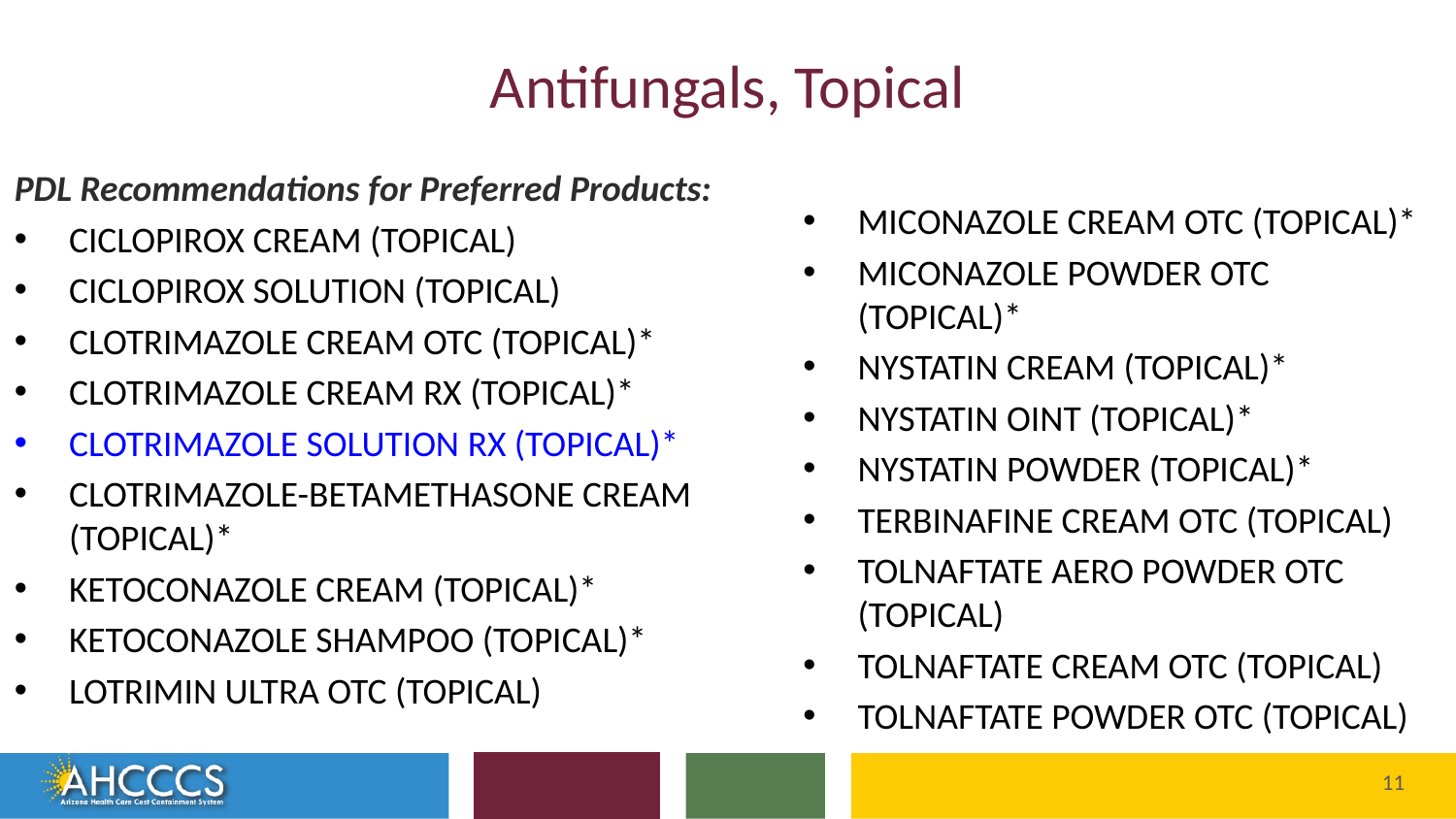

# Antifungals, Topical
PDL Recommendations for Preferred Products:
CICLOPIROX CREAM (TOPICAL)
CICLOPIROX SOLUTION (TOPICAL)
CLOTRIMAZOLE CREAM OTC (TOPICAL)*
CLOTRIMAZOLE CREAM RX (TOPICAL)*
CLOTRIMAZOLE SOLUTION RX (TOPICAL)*
CLOTRIMAZOLE-BETAMETHASONE CREAM (TOPICAL)*
KETOCONAZOLE CREAM (TOPICAL)*
KETOCONAZOLE SHAMPOO (TOPICAL)*
LOTRIMIN ULTRA OTC (TOPICAL)

MICONAZOLE CREAM OTC (TOPICAL)*
MICONAZOLE POWDER OTC (TOPICAL)*
NYSTATIN CREAM (TOPICAL)*
NYSTATIN OINT (TOPICAL)*
NYSTATIN POWDER (TOPICAL)*
TERBINAFINE CREAM OTC (TOPICAL)
TOLNAFTATE AERO POWDER OTC (TOPICAL)
TOLNAFTATE CREAM OTC (TOPICAL)
TOLNAFTATE POWDER OTC (TOPICAL)